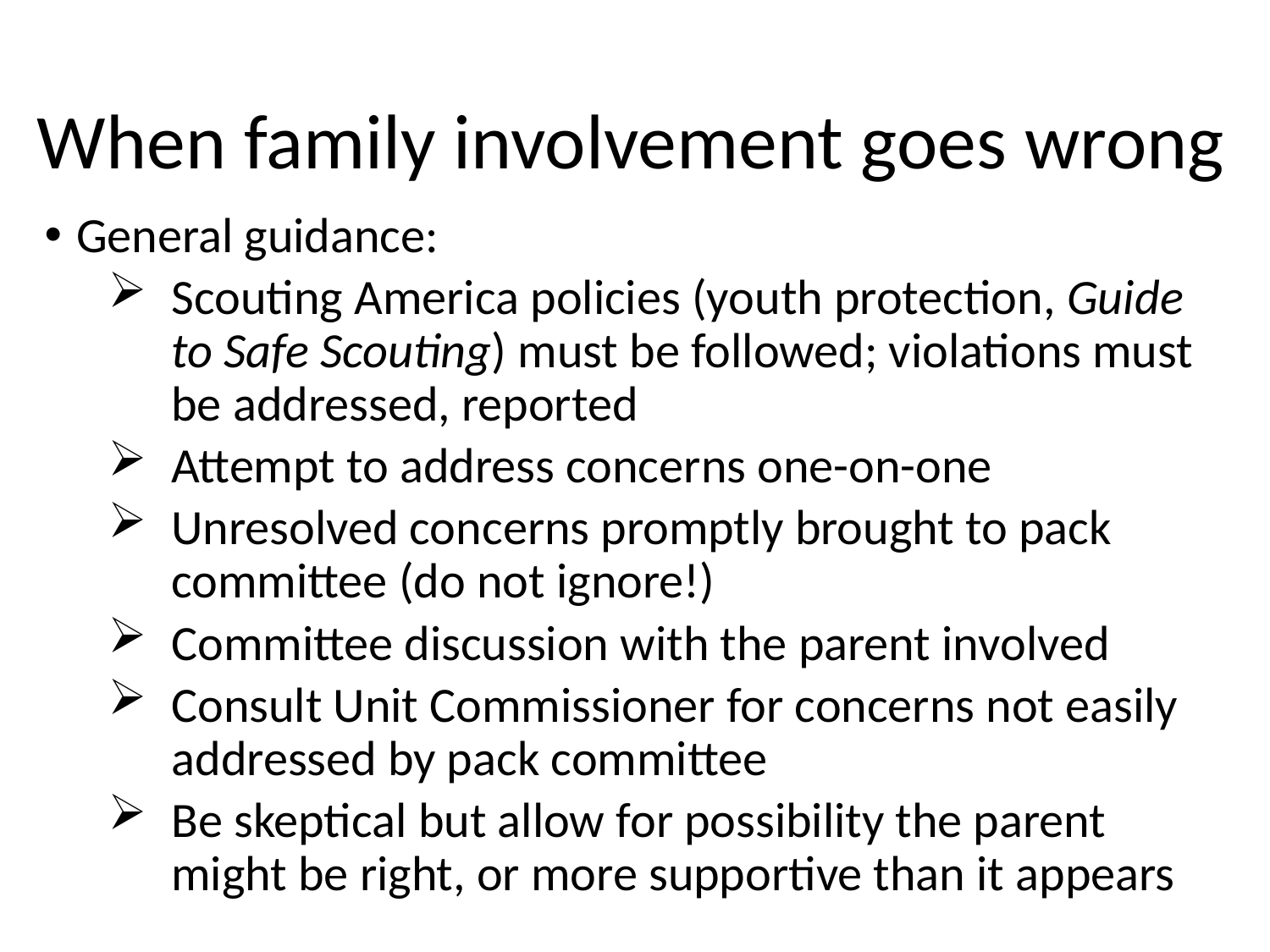

# When family involvement goes wrong
General guidance:
Scouting America policies (youth protection, Guide to Safe Scouting) must be followed; violations must be addressed, reported
Attempt to address concerns one-on-one
Unresolved concerns promptly brought to pack committee (do not ignore!)
Committee discussion with the parent involved
Consult Unit Commissioner for concerns not easily addressed by pack committee
Be skeptical but allow for possibility the parent might be right, or more supportive than it appears